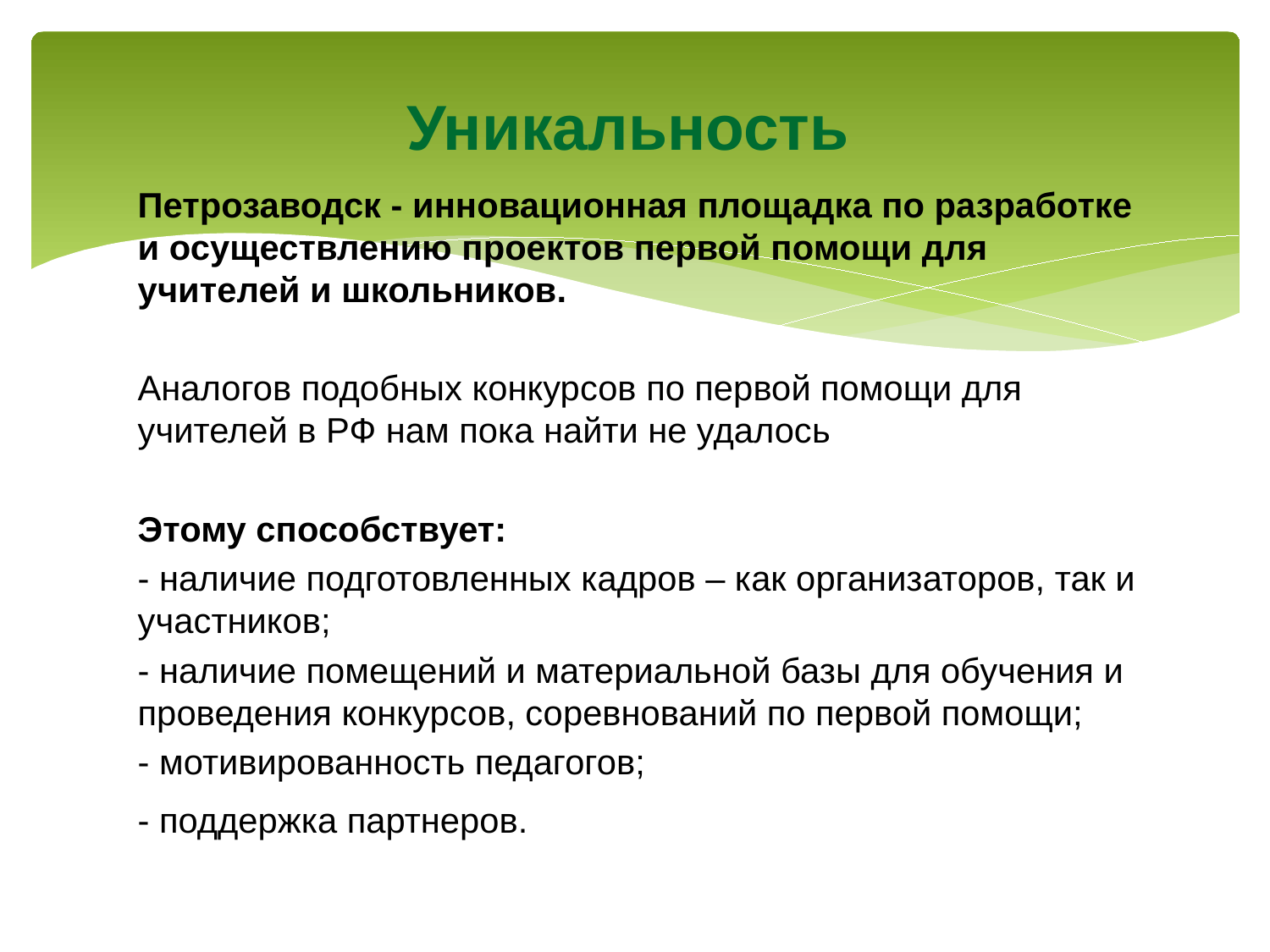

# Уникальность
Петрозаводск - инновационная площадка по разработке и осуществлению проектов первой помощи для учителей и школьников.

Аналогов подобных конкурсов по первой помощи для учителей в РФ нам пока найти не удалось

Этому способствует:
- наличие подготовленных кадров – как организаторов, так и участников;
- наличие помещений и материальной базы для обучения и проведения конкурсов, соревнований по первой помощи;
- мотивированность педагогов;
- поддержка партнеров.